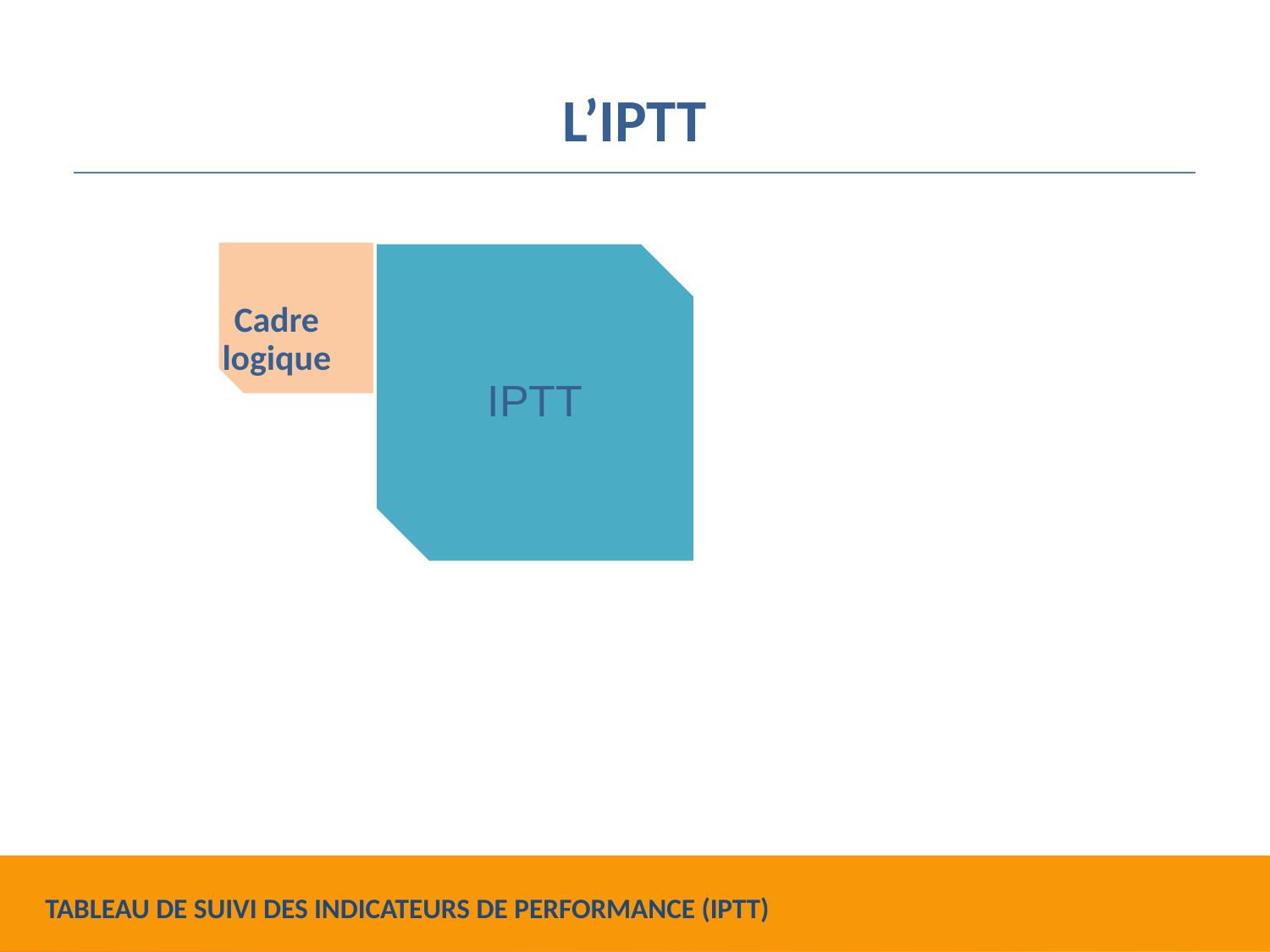

# L’IPTT

Cadre logique

IPTT

TABLEAU DE SUIVI DES INDICATEURS DE PERFORMANCE (IPTT)